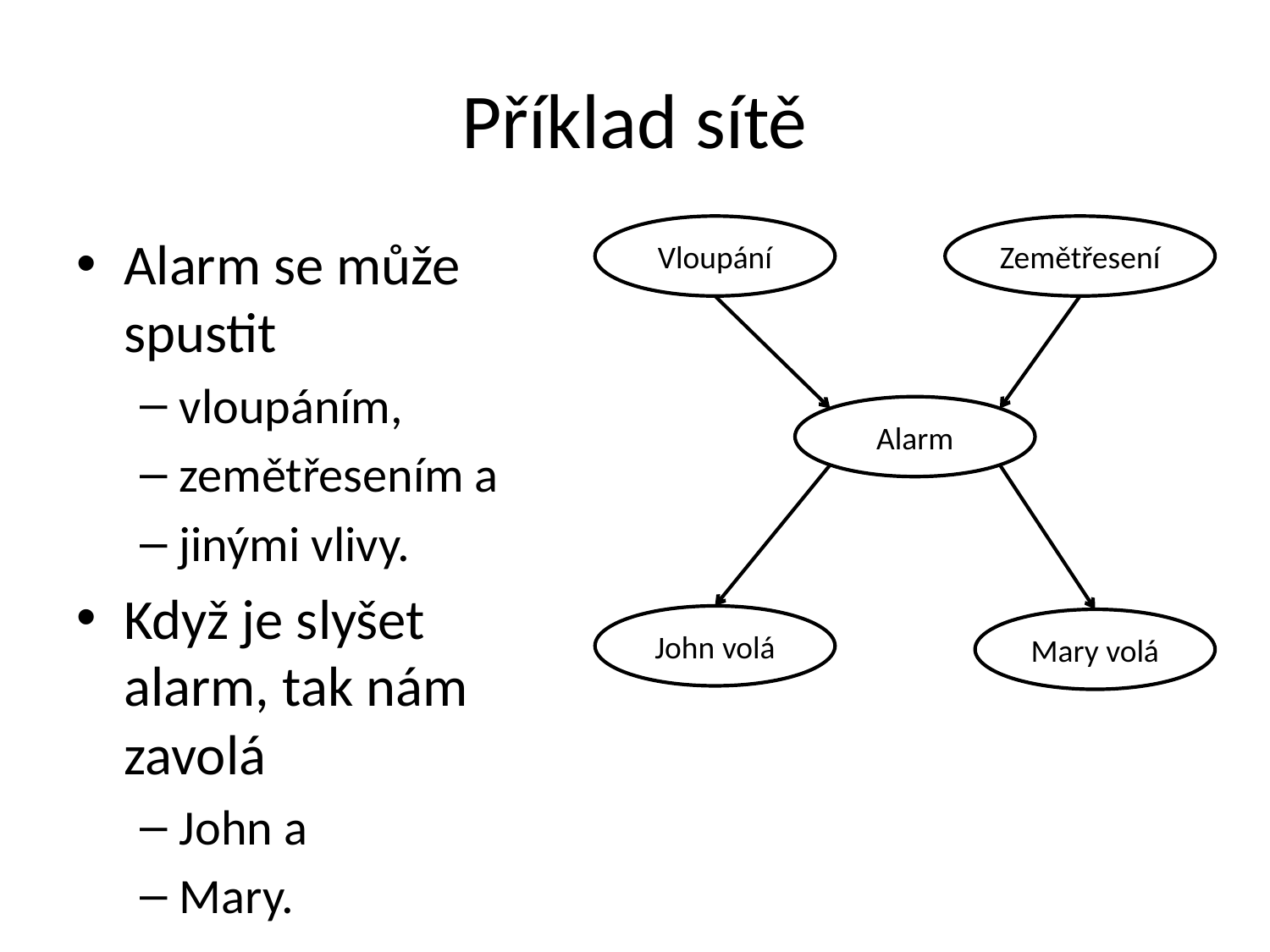

# Příklad sítě
Vloupání
Zemětřesení
Alarm se může spustit
vloupáním,
zemětřesením a
jinými vlivy.
Když je slyšet alarm, tak nám zavolá
John a
Mary.
Alarm
John volá
Mary volá